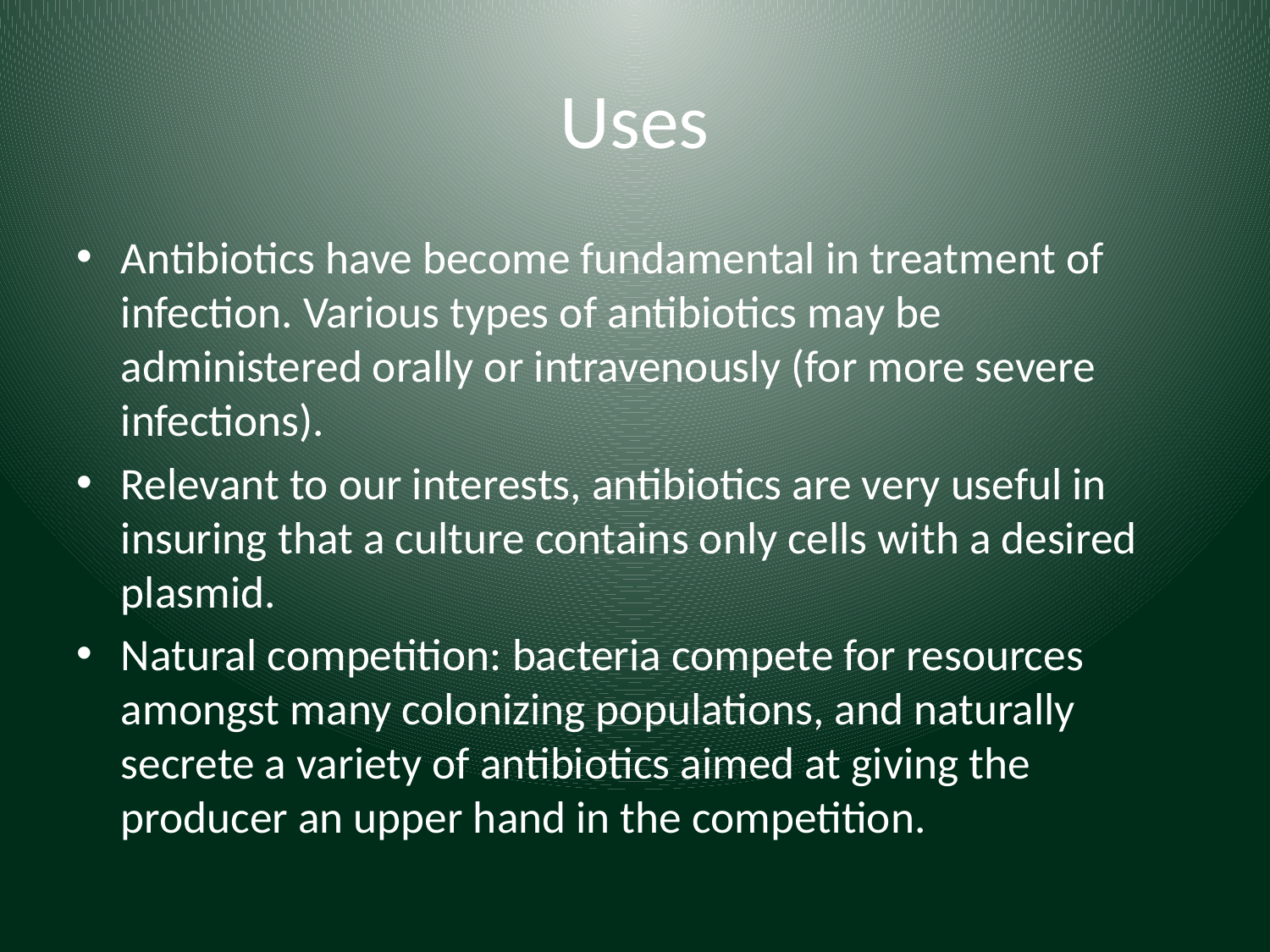

# Uses
Antibiotics have become fundamental in treatment of infection. Various types of antibiotics may be administered orally or intravenously (for more severe infections).
Relevant to our interests, antibiotics are very useful in insuring that a culture contains only cells with a desired plasmid.
Natural competition: bacteria compete for resources amongst many colonizing populations, and naturally secrete a variety of antibiotics aimed at giving the producer an upper hand in the competition.